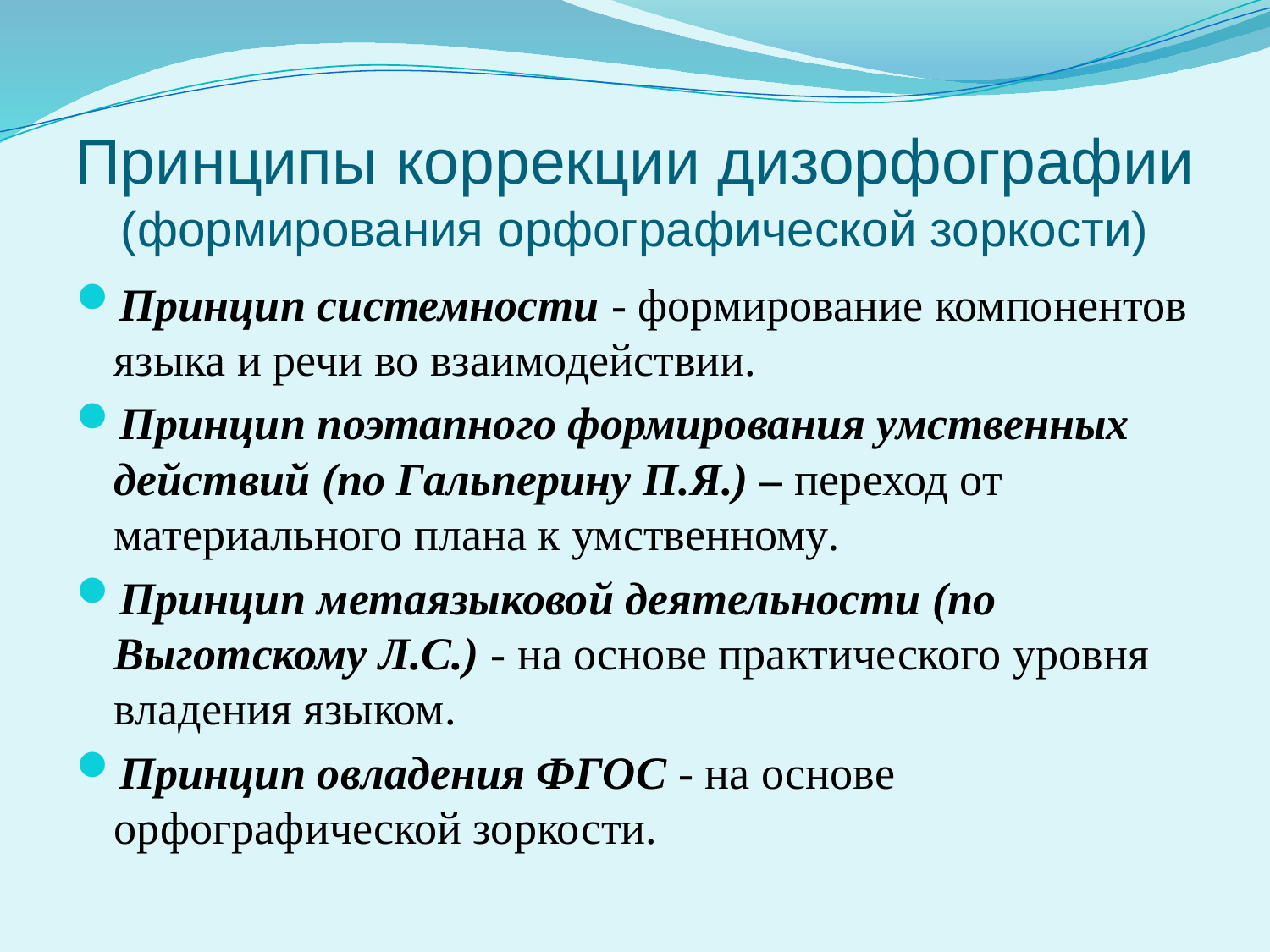

# Принципы коррекции дизорфографии (формирования орфографической зоркости)
Принцип системности - формирование компонентов языка и речи во взаимодействии.
Принцип поэтапного формирования умственных действий (по Гальперину П.Я.) – переход от материального плана к умственному.
Принцип метаязыковой деятельности (по Выготскому Л.С.) - на основе практического уровня владения языком.
Принцип овладения ФГОС - на основе  орфографической зоркости.